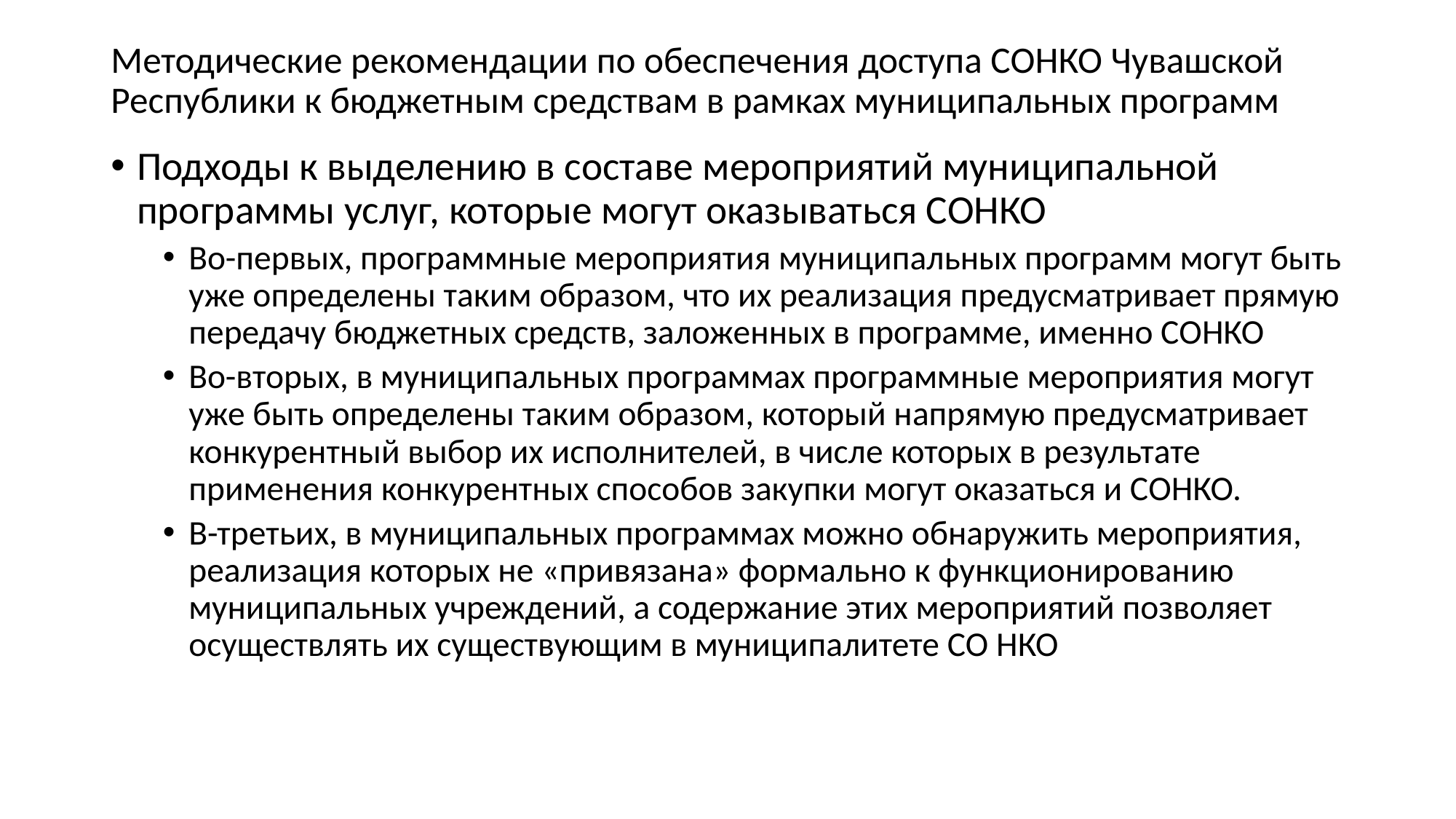

# Методические рекомендации по обеспечения доступа СОНКО Чувашской Республики к бюджетным средствам в рамках муниципальных программ
Подходы к выделению в составе мероприятий муниципальной программы услуг, которые могут оказываться СОНКО
Во-первых, программные мероприятия муниципальных программ могут быть уже определены таким образом, что их реализация предусматривает прямую передачу бюджетных средств, заложенных в программе, именно СОНКО
Во-вторых, в муниципальных программах программные мероприятия могут уже быть определены таким образом, который напрямую предусматривает конкурентный выбор их исполнителей, в числе которых в результате применения конкурентных способов закупки могут оказаться и СОНКО.
В-третьих, в муниципальных программах можно обнаружить мероприятия, реализация которых не «привязана» формально к функционированию муниципальных учреждений, а содержание этих мероприятий позволяет осуществлять их существующим в муниципалитете СО НКО